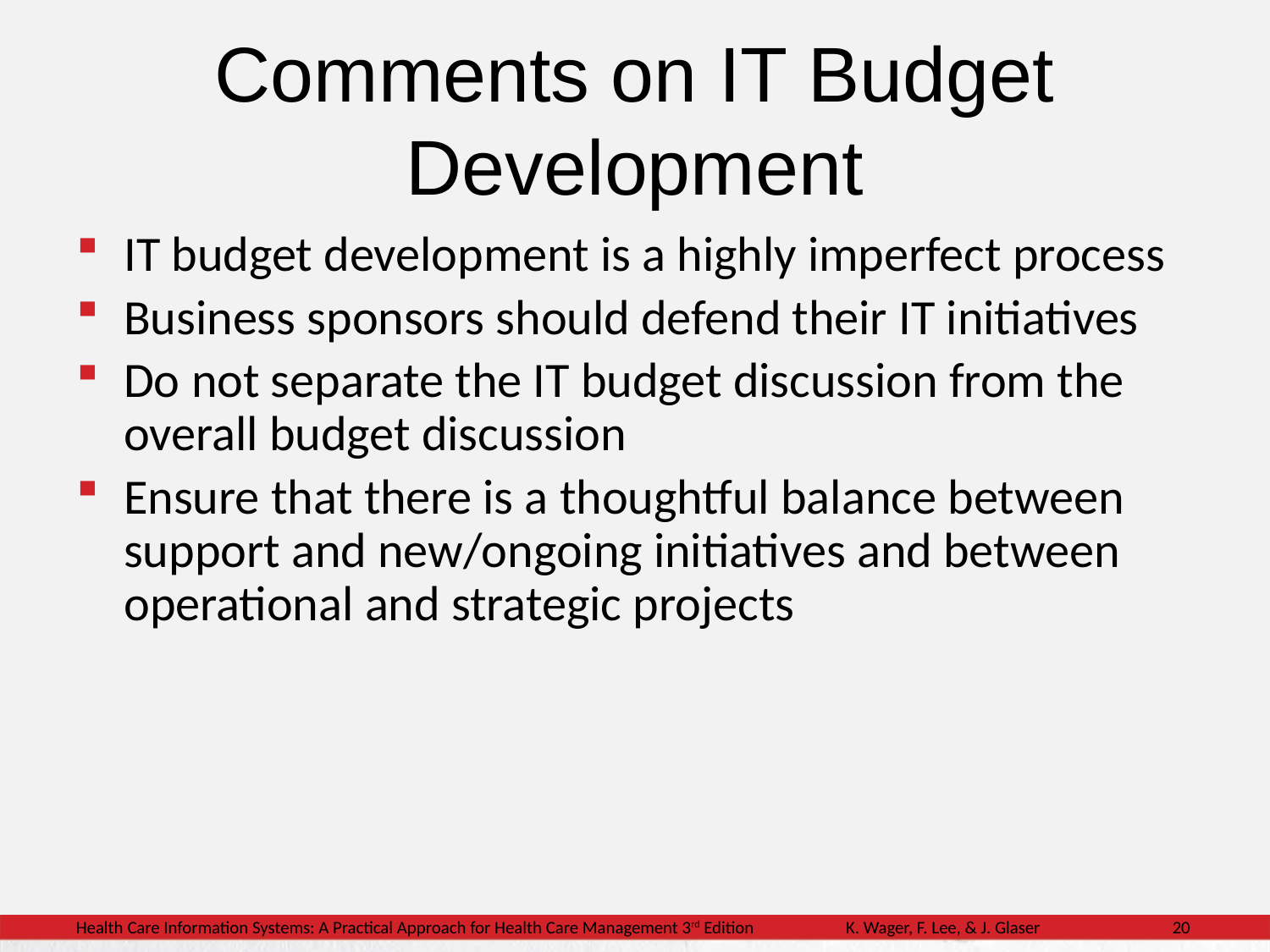

Comments on IT Budget Development
IT budget development is a highly imperfect process
Business sponsors should defend their IT initiatives
Do not separate the IT budget discussion from the overall budget discussion
Ensure that there is a thoughtful balance between support and new/ongoing initiatives and between operational and strategic projects